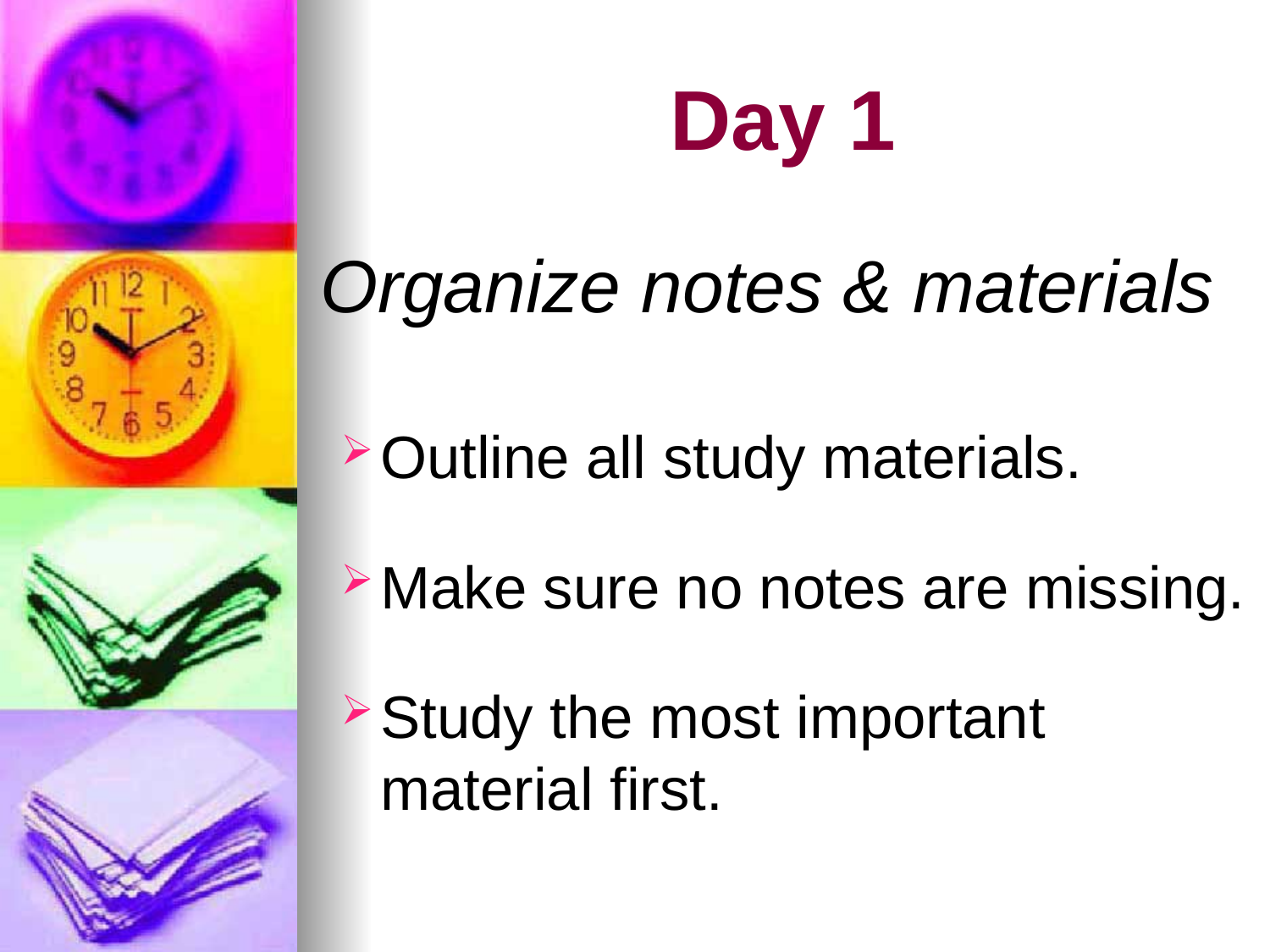

# Day 1
Organize notes & materials

Outline all study materials.

Make sure no notes are missing.

Study the most important material first.